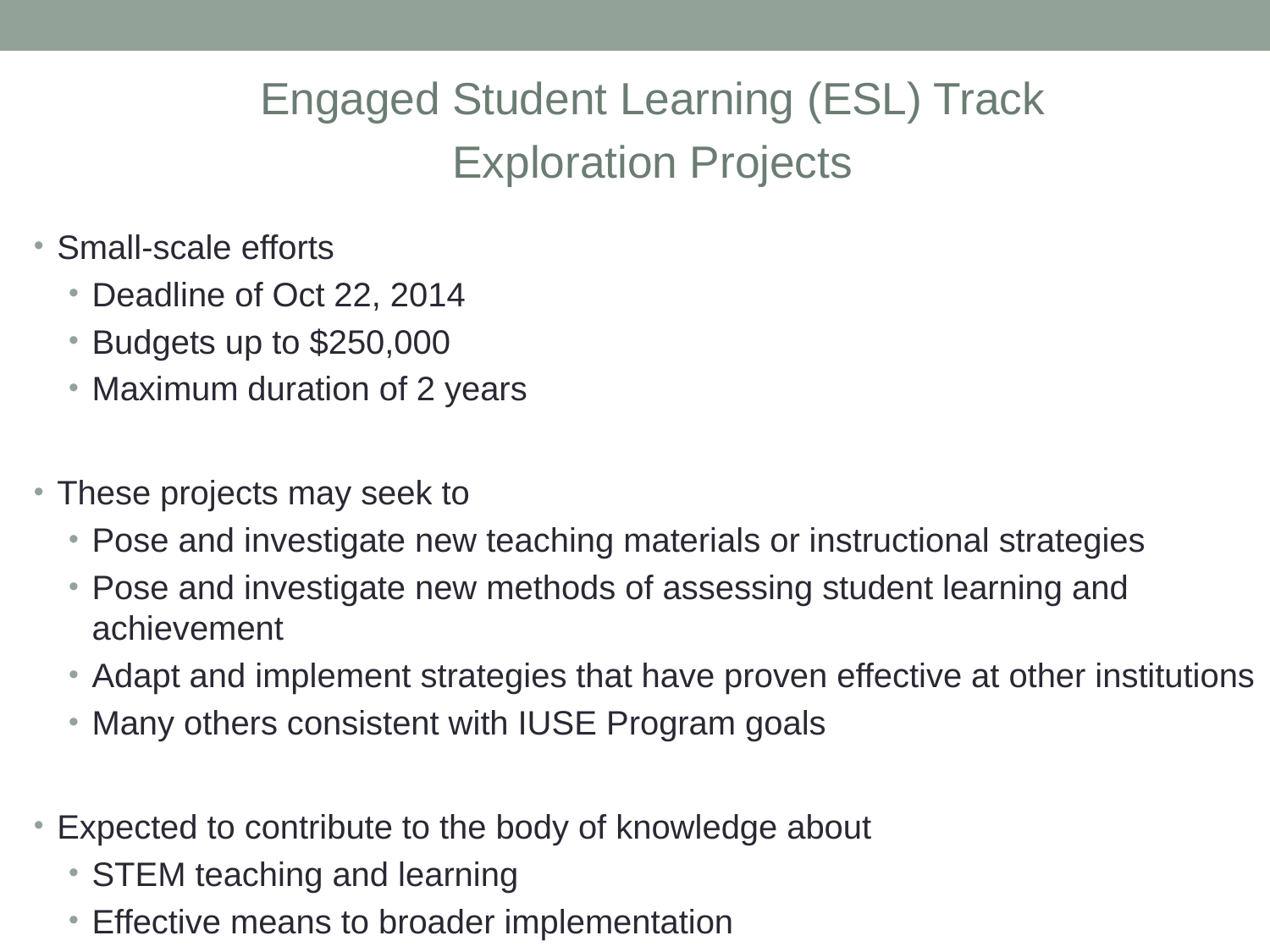

Engaged Student Learning (ESL) Track
Exploration Projects

Small-scale efforts
Deadline of Oct 22, 2014
Budgets up to $250,000
Maximum duration of 2 years

These projects may seek to
Pose and investigate new teaching materials or instructional strategies
Pose and investigate new methods of assessing student learning and achievement
Adapt and implement strategies that have proven effective at other institutions
Many others consistent with IUSE Program goals

Expected to contribute to the body of knowledge about
STEM teaching and learning
Effective means to broader implementation